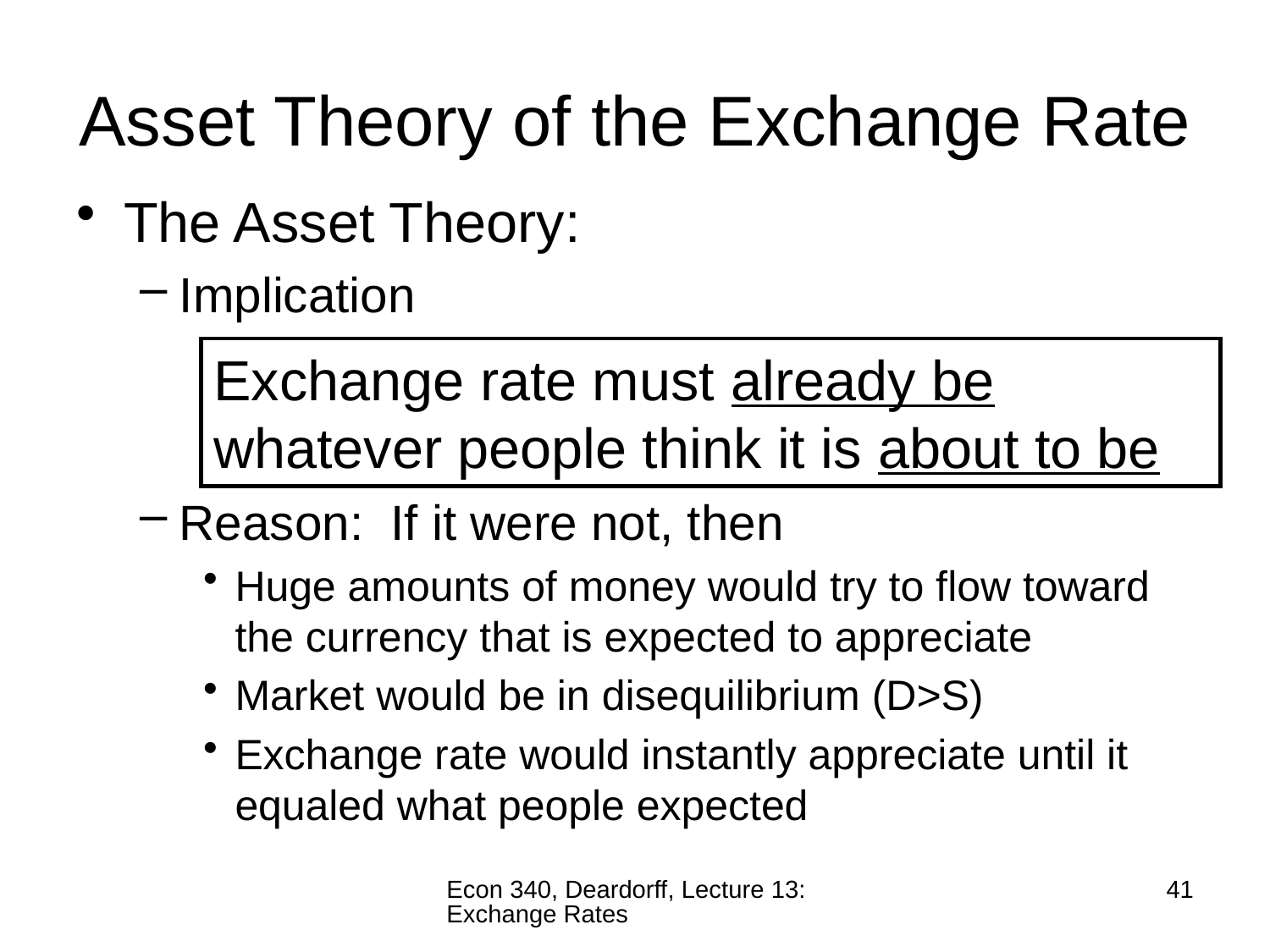

# Asset Theory of the Exchange Rate
The Asset Theory:
Implication

Reason:  If it were not, then
Huge amounts of money would try to flow toward the currency that is expected to appreciate
Market would be in disequilibrium (D>S)
Exchange rate would instantly appreciate until it equaled what people expected
Exchange rate must already be whatever people think it is about to be
Econ 340, Deardorff, Lecture 13:  Exchange Rates
41